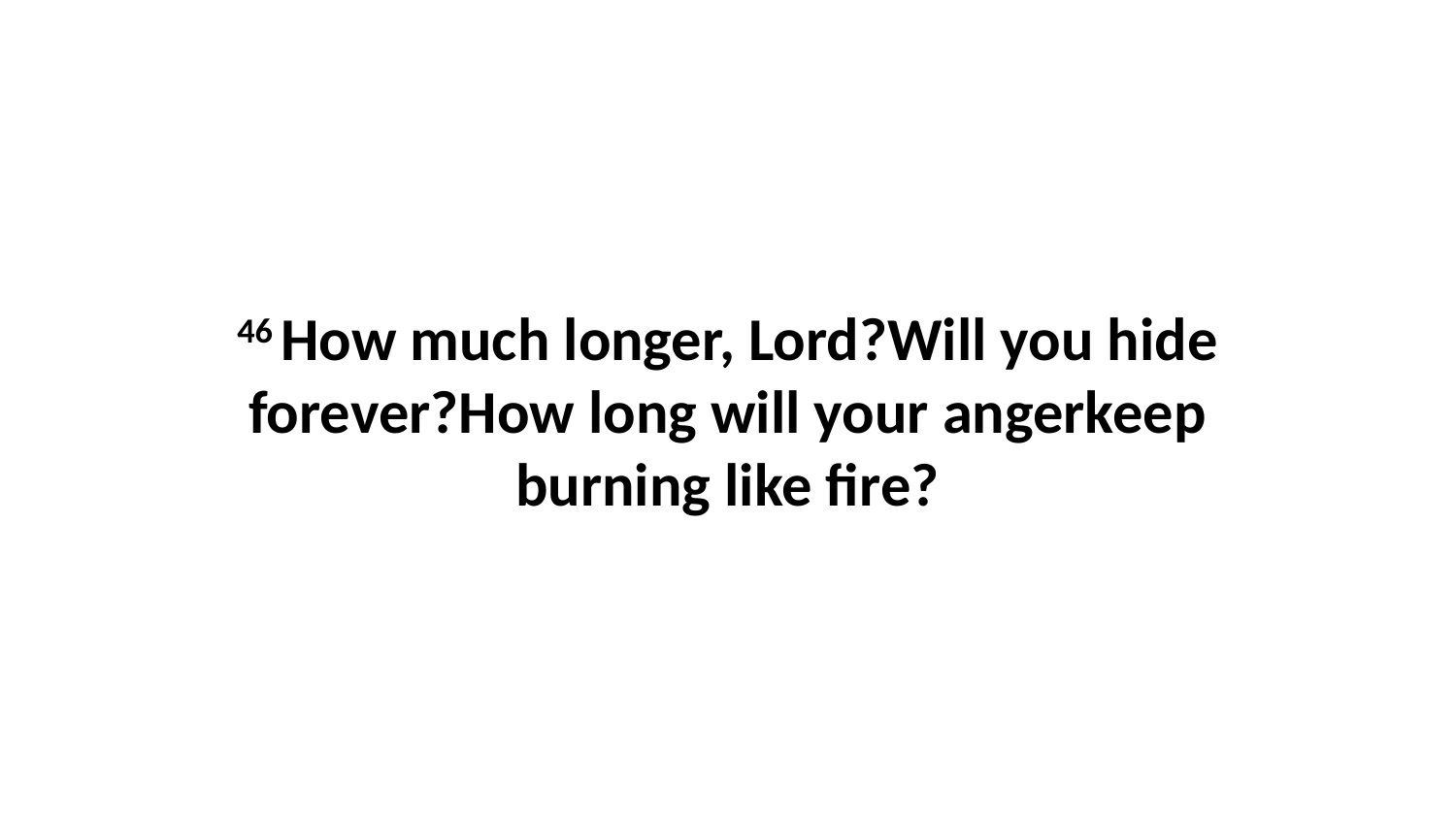

46 How much longer, Lord?Will you hide forever?How long will your angerkeep burning like fire?